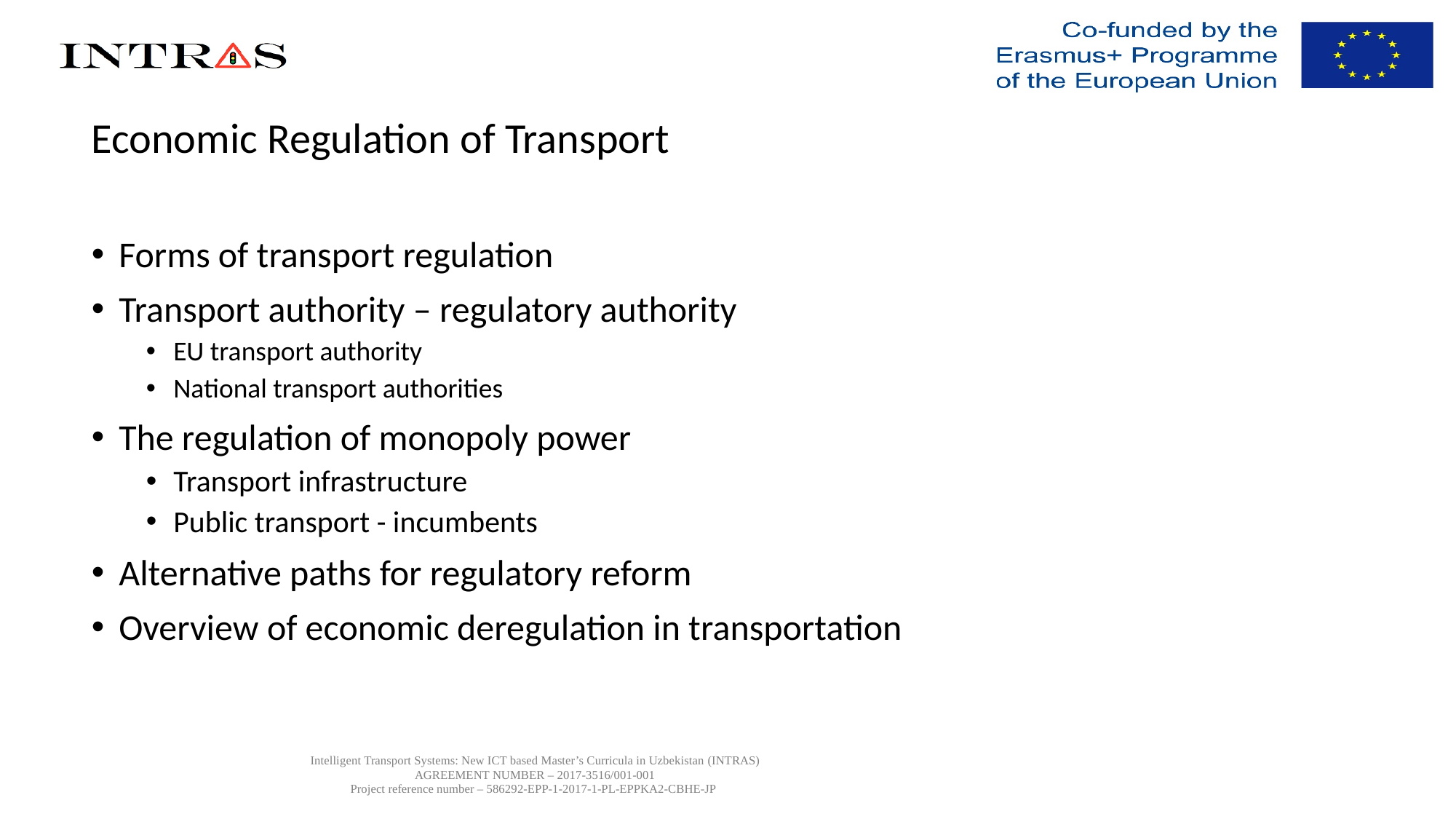

# Economic Regulation of Transport
Forms of transport regulation
Transport authority – regulatory authority
EU transport authority
National transport authorities
The regulation of monopoly power
Transport infrastructure
Public transport - incumbents
Alternative paths for regulatory reform
Overview of economic deregulation in transportation

Intelligent Transport Systems: New ICT based Master’s Curricula in Uzbekistan (INTRAS)
AGREEMENT NUMBER – 2017-3516/001-001
Project reference number – 586292-EPP-1-2017-1-PL-EPPKA2-CBHE-JP